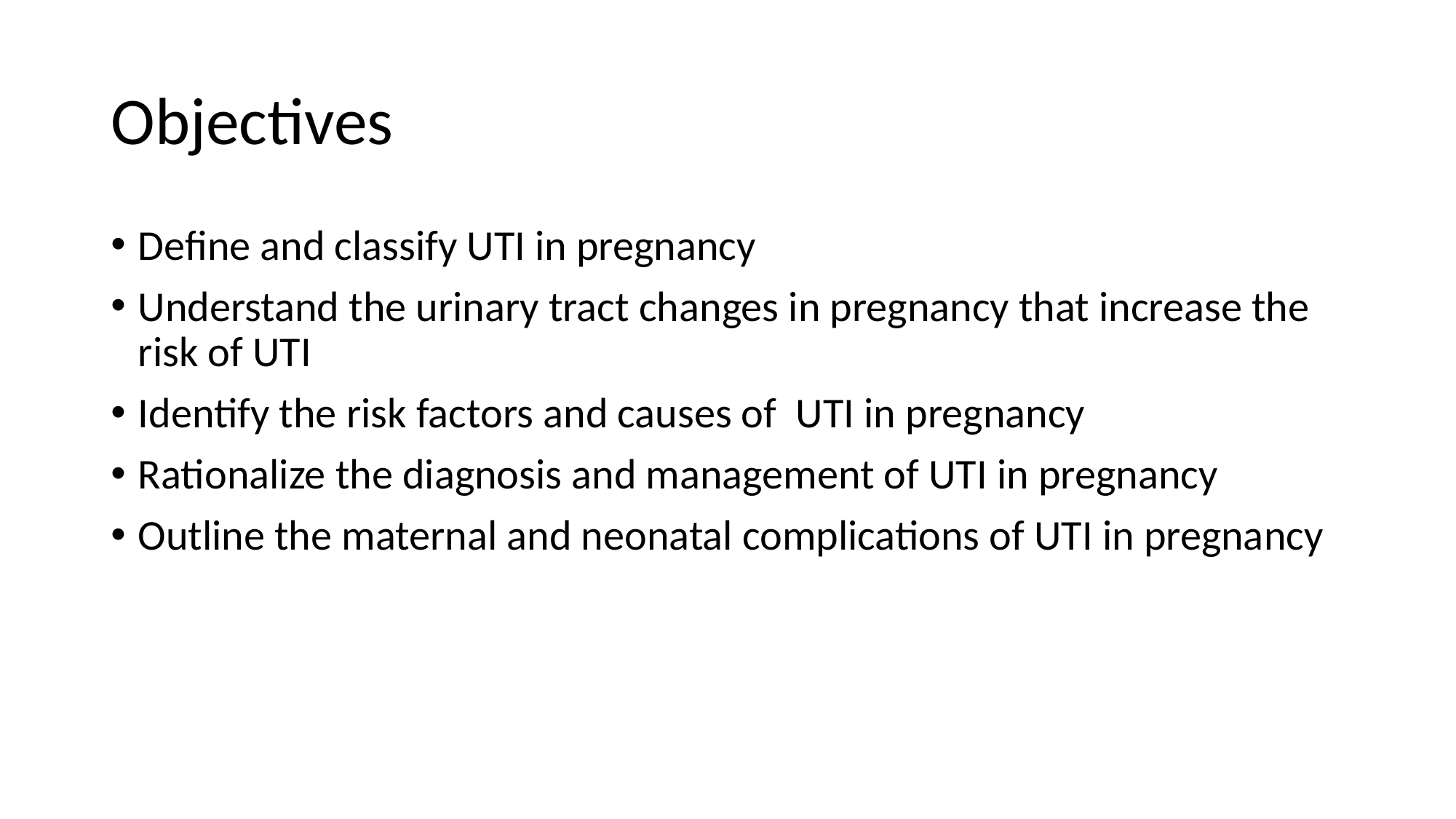

# Objectives
Define and classify UTI in pregnancy
Understand the urinary tract changes in pregnancy that increase the risk of UTI
Identify the risk factors and causes of  UTI in pregnancy
Rationalize the diagnosis and management of UTI in pregnancy
Outline the maternal and neonatal complications of UTI in pregnancy